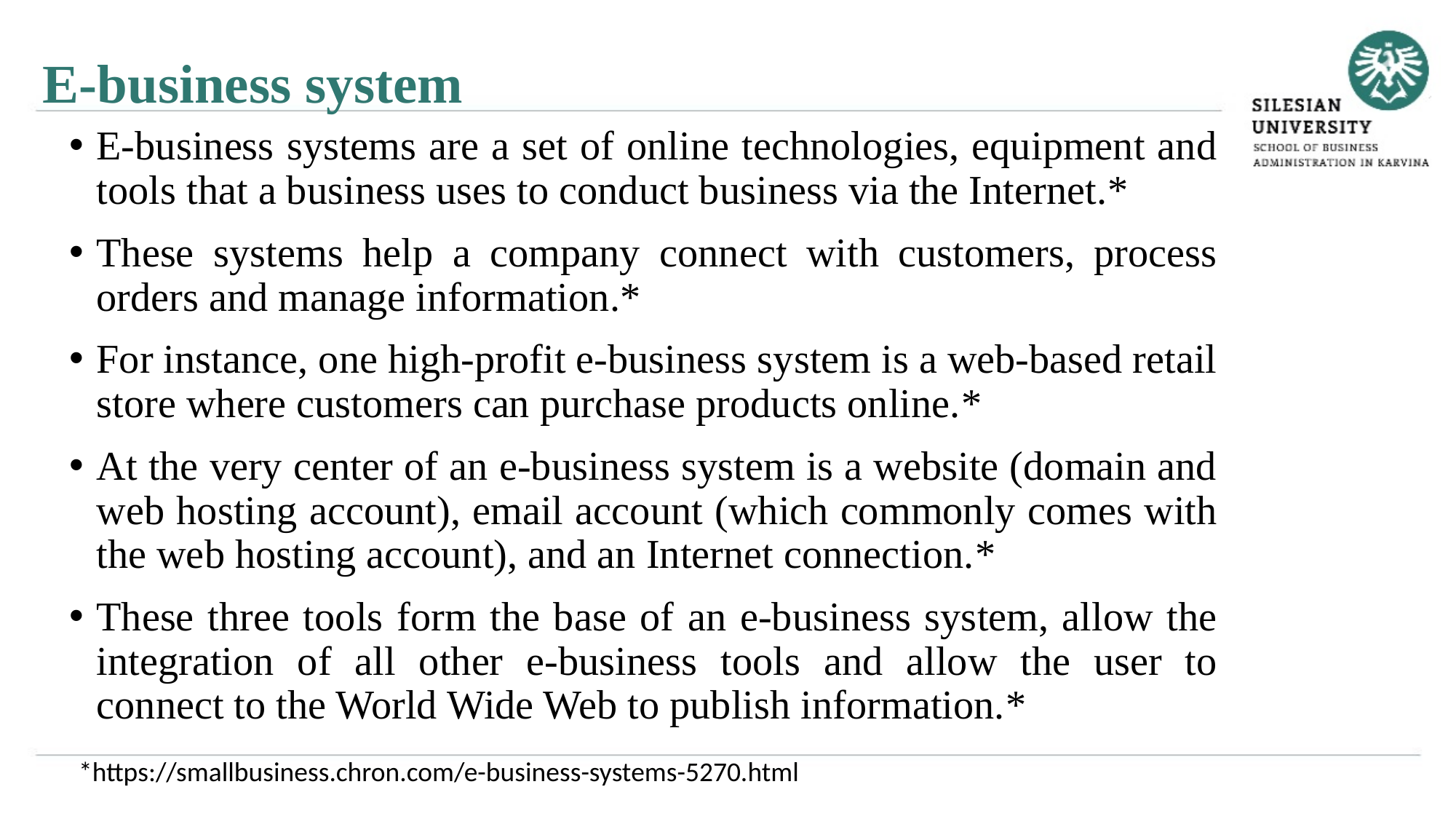

E-business system
E-business systems are a set of online technologies, equipment and tools that a business uses to conduct business via the Internet.*
These systems help a company connect with customers, process orders and manage information.*
For instance, one high-profit e-business system is a web-based retail store where customers can purchase products online.*
At the very center of an e-business system is a website (domain and web hosting account), email account (which commonly comes with the web hosting account), and an Internet connection.*
These three tools form the base of an e-business system, allow the integration of all other e-business tools and allow the user to connect to the World Wide Web to publish information.*
*https://smallbusiness.chron.com/e-business-systems-5270.html